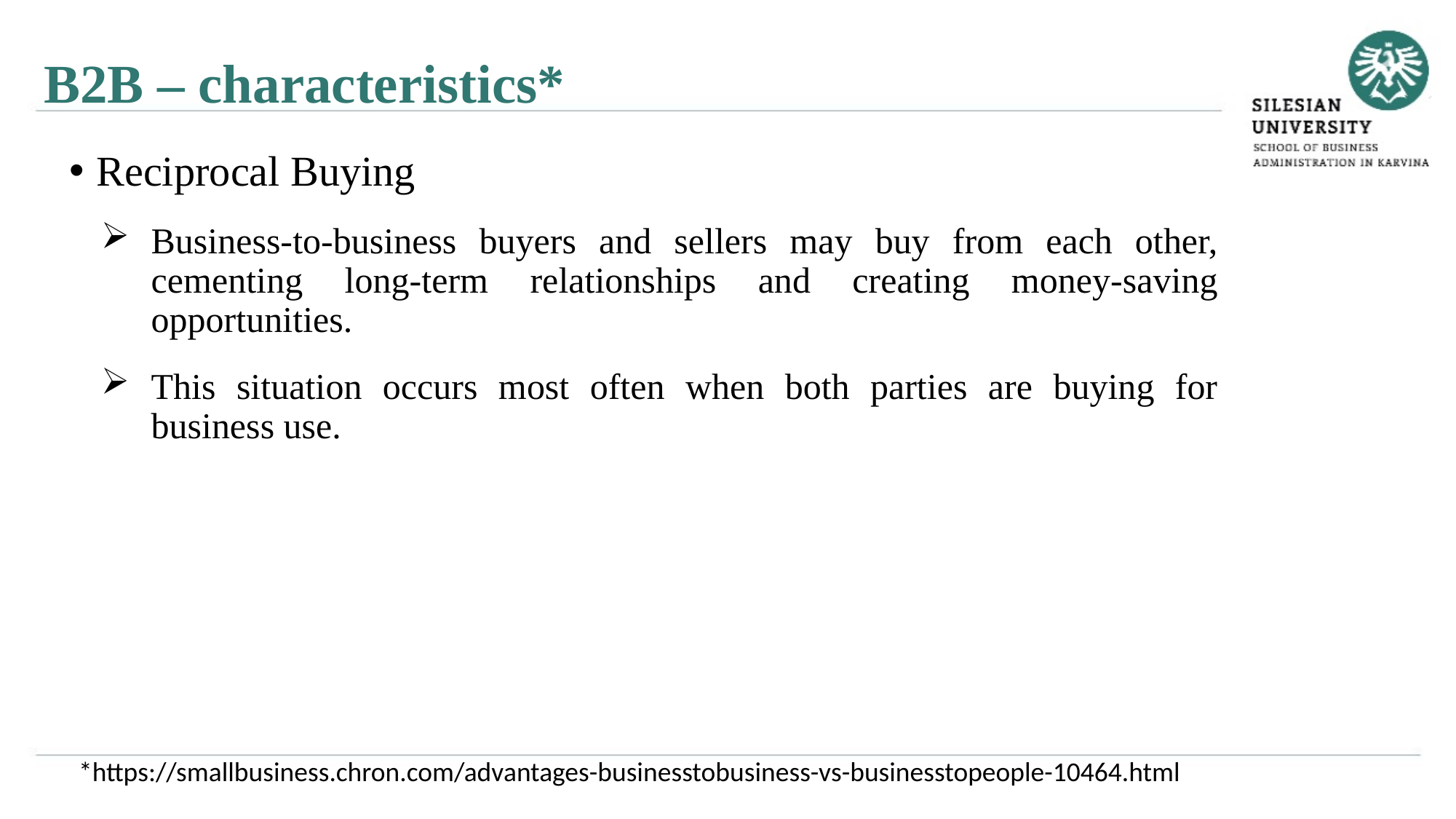

B2B – characteristics*
Reciprocal Buying
Business-to-business buyers and sellers may buy from each other, cementing long-term relationships and creating money-saving opportunities.
This situation occurs most often when both parties are buying for business use.
*https://smallbusiness.chron.com/advantages-businesstobusiness-vs-businesstopeople-10464.html